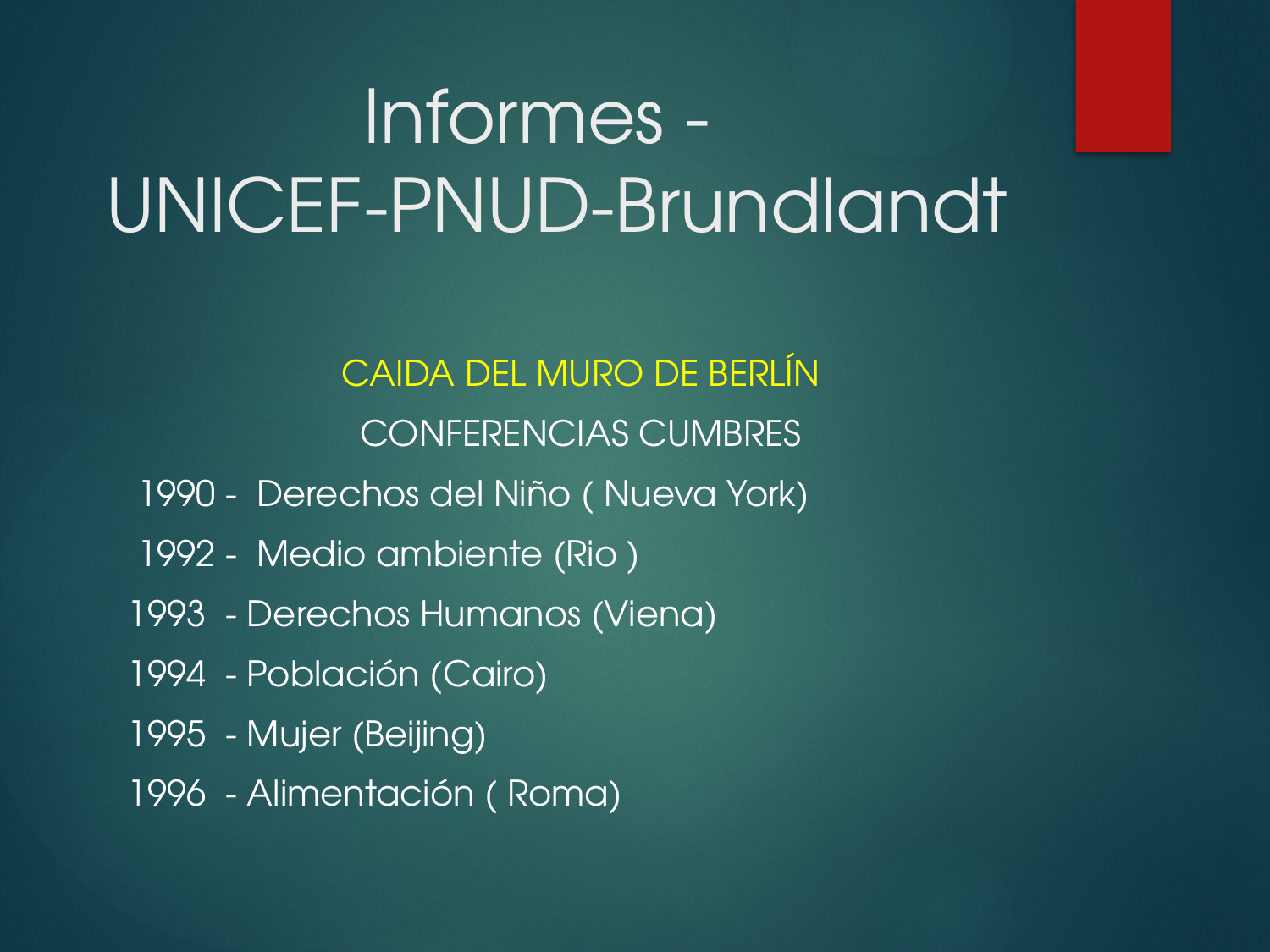

# Informes - UNICEF-PNUD-Brundlandt

CAIDA DEL MURO DE BERLÍN
CONFERENCIAS CUMBRES
 1990 -  Derechos del Niño ( Nueva York)
 1992 -  Medio ambiente (Rio )
1993  - Derechos Humanos (Viena)
1994  - Población (Cairo)
1995  - Mujer (Beijing)
1996  - Alimentación ( Roma)